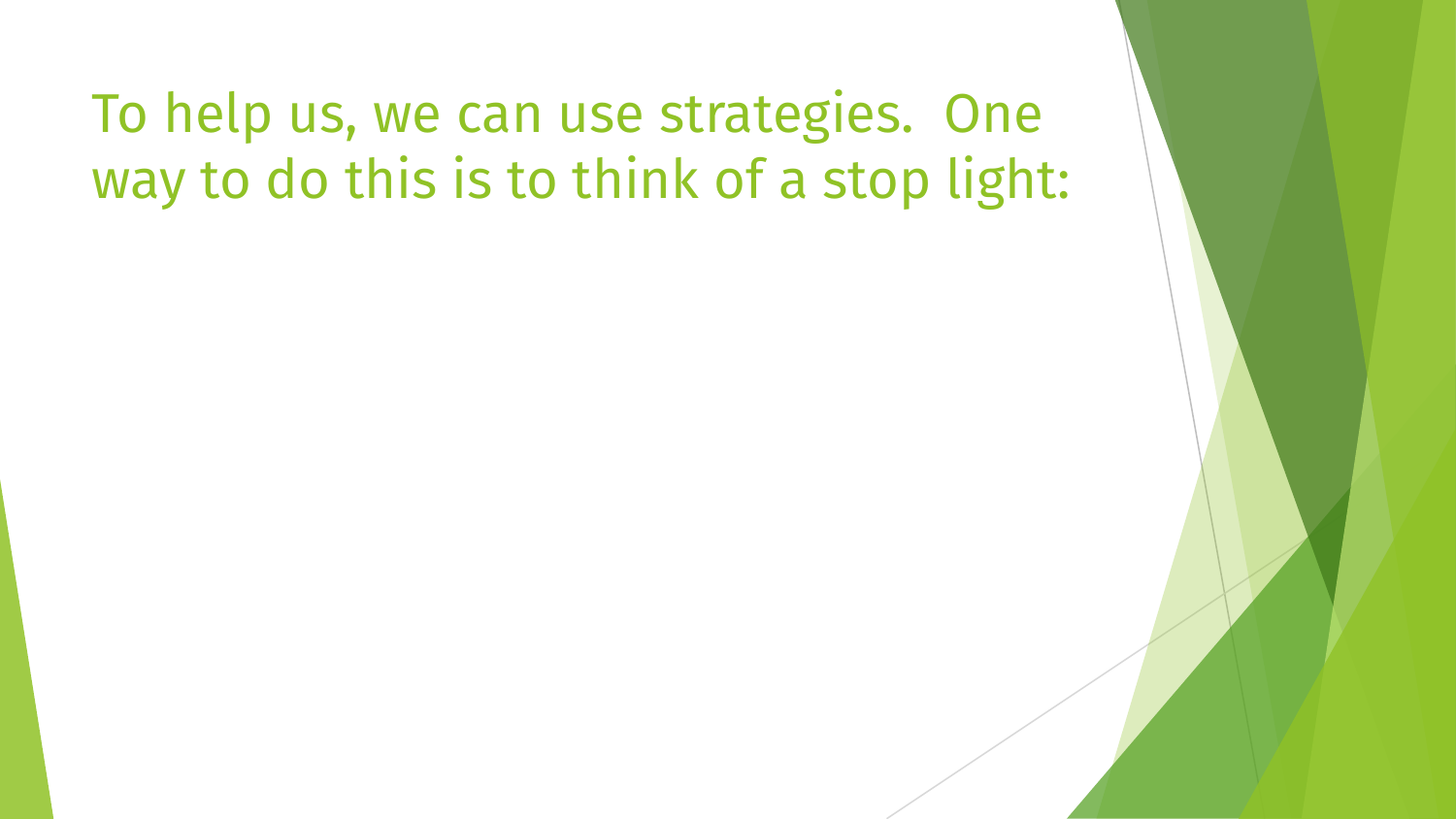

# To help us, we can use strategies.  One way to do this is to think of a stop light: